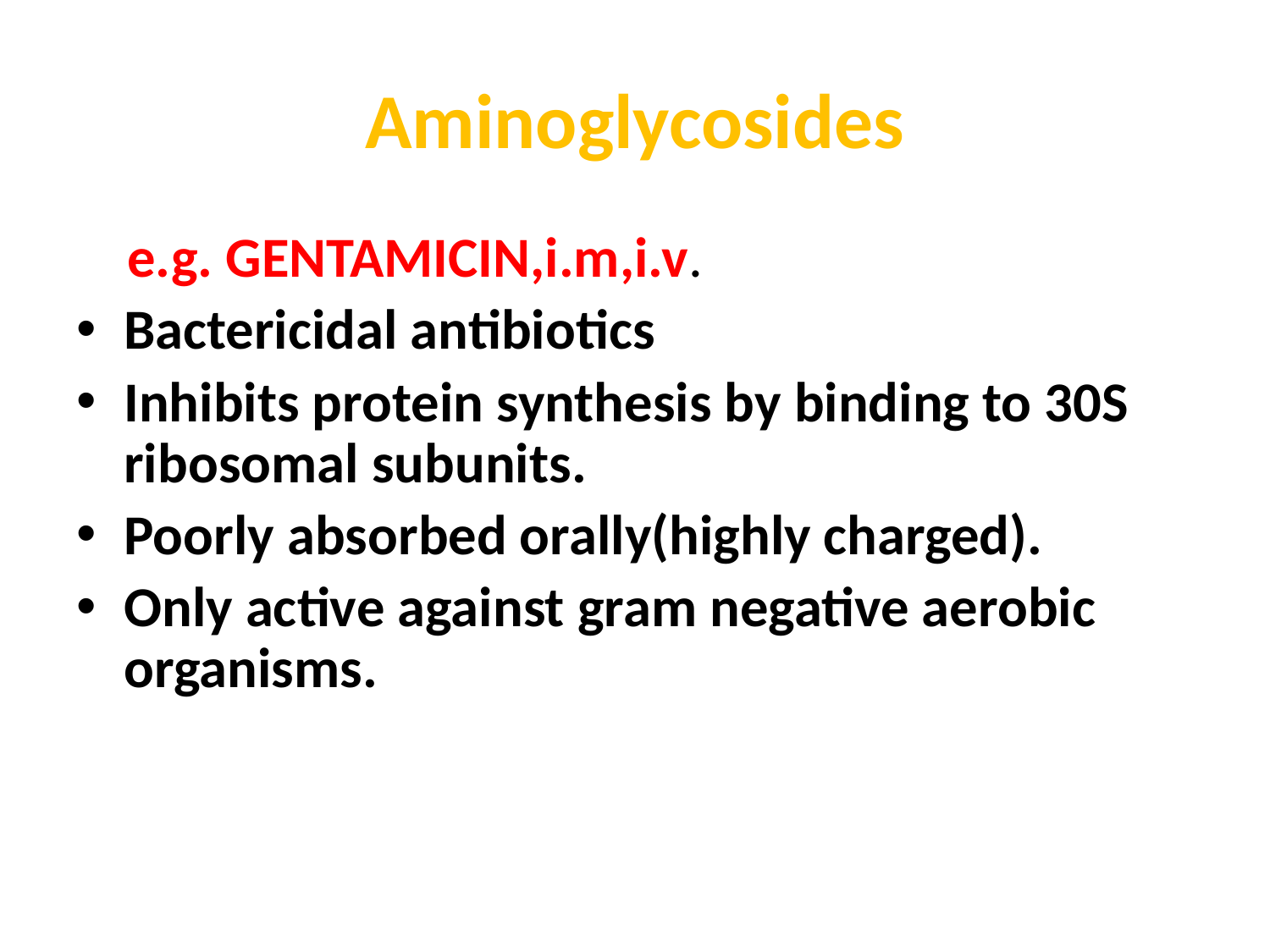

# Aminoglycosides
    e.g. GENTAMICIN,i.m,i.v.
Bactericidal antibiotics
Inhibits protein synthesis by binding to 30S  ribosomal subunits.
Poorly absorbed orally(highly charged).
Only active against gram negative aerobic organisms.